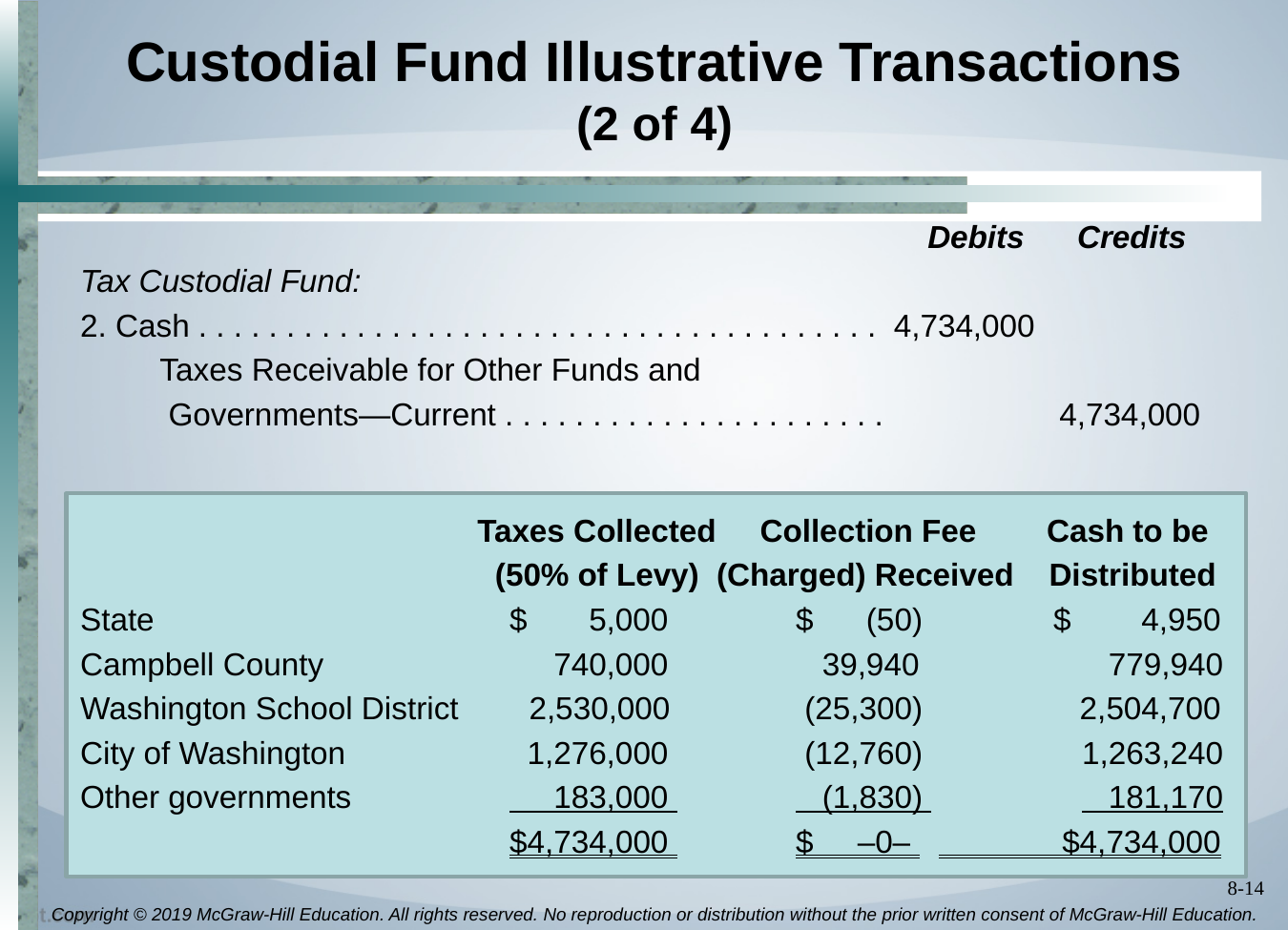

# Custodial Fund Illustrative Transactions (2 of 4)
                                                                                                Debits      Credits
Tax Custodial Fund:
2. Cash . . . . . . . . . . . . . . . . . . . . . . . . . . . . . . . . . . . . . . .  4,734,000
         Taxes Receivable for Other Funds and
          Governments—Current . . . . . . . . . . . . . . . . . . . . . .                    4,734,000

                                             Taxes Collected     Collection Fee        Cash to be
                                               (50% of Levy)  (Charged) Received    Distributed
State      			$       5,000 	$      (50) 	             $        4,950
Campbell County 		     740,000 	   39,940 		   779,940
Washington School District        2,530,000 	 (25,300) 	                2,504,700
City of Washington 		  1,276,000 	 (12,760) 		1,263,240
Other governments 		     183,000 	   (1,830) 		   181,170
			$4,734,000 	$     –0– 	              $4,734,000